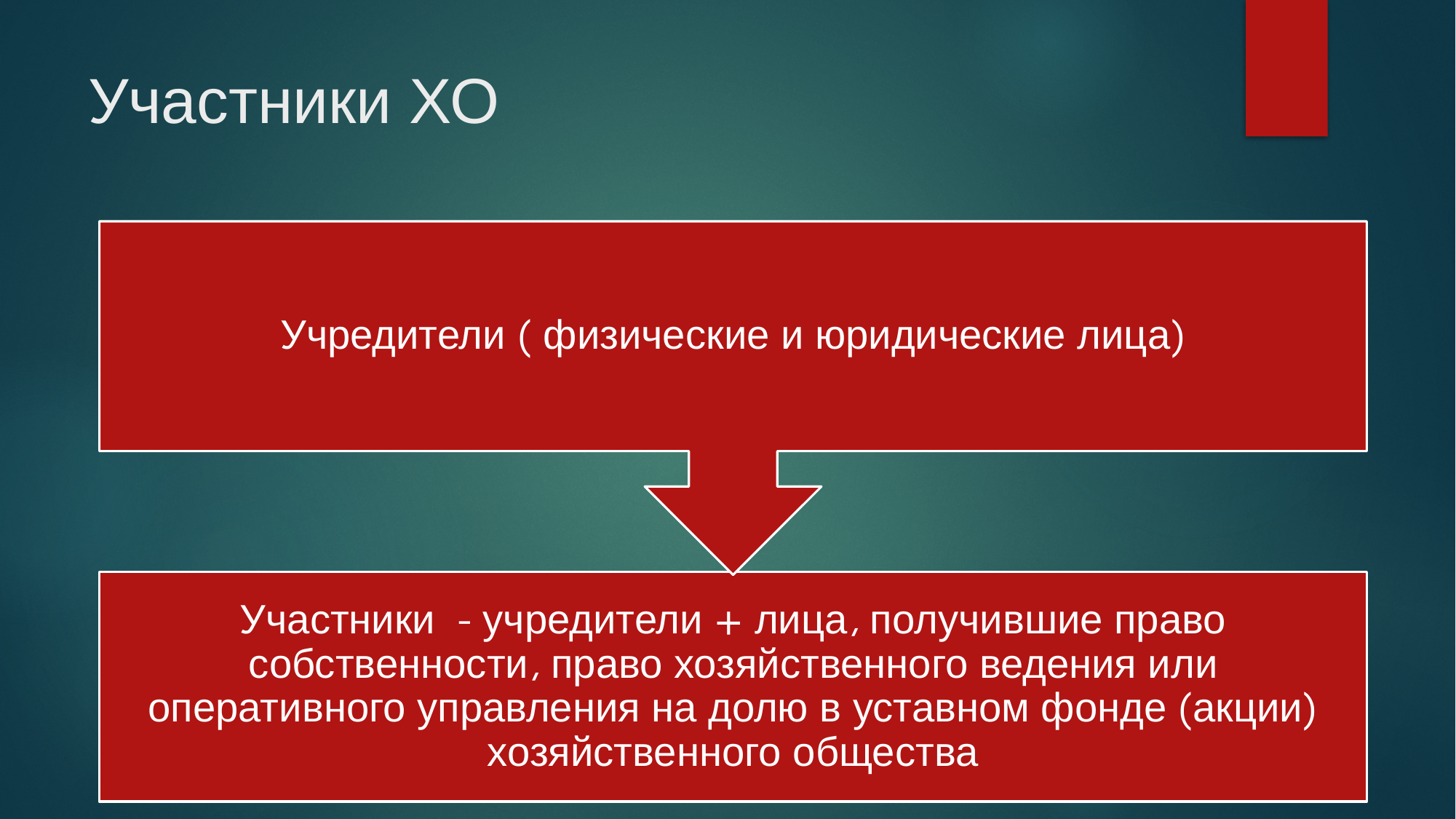

# Участники ХО
Участники  - учредители + лица, получившие право собственности, право хозяйственного ведения или оперативного управления на долю в уставном фонде (акции) хозяйственного общества
Учредители ( физические и юридические лица)